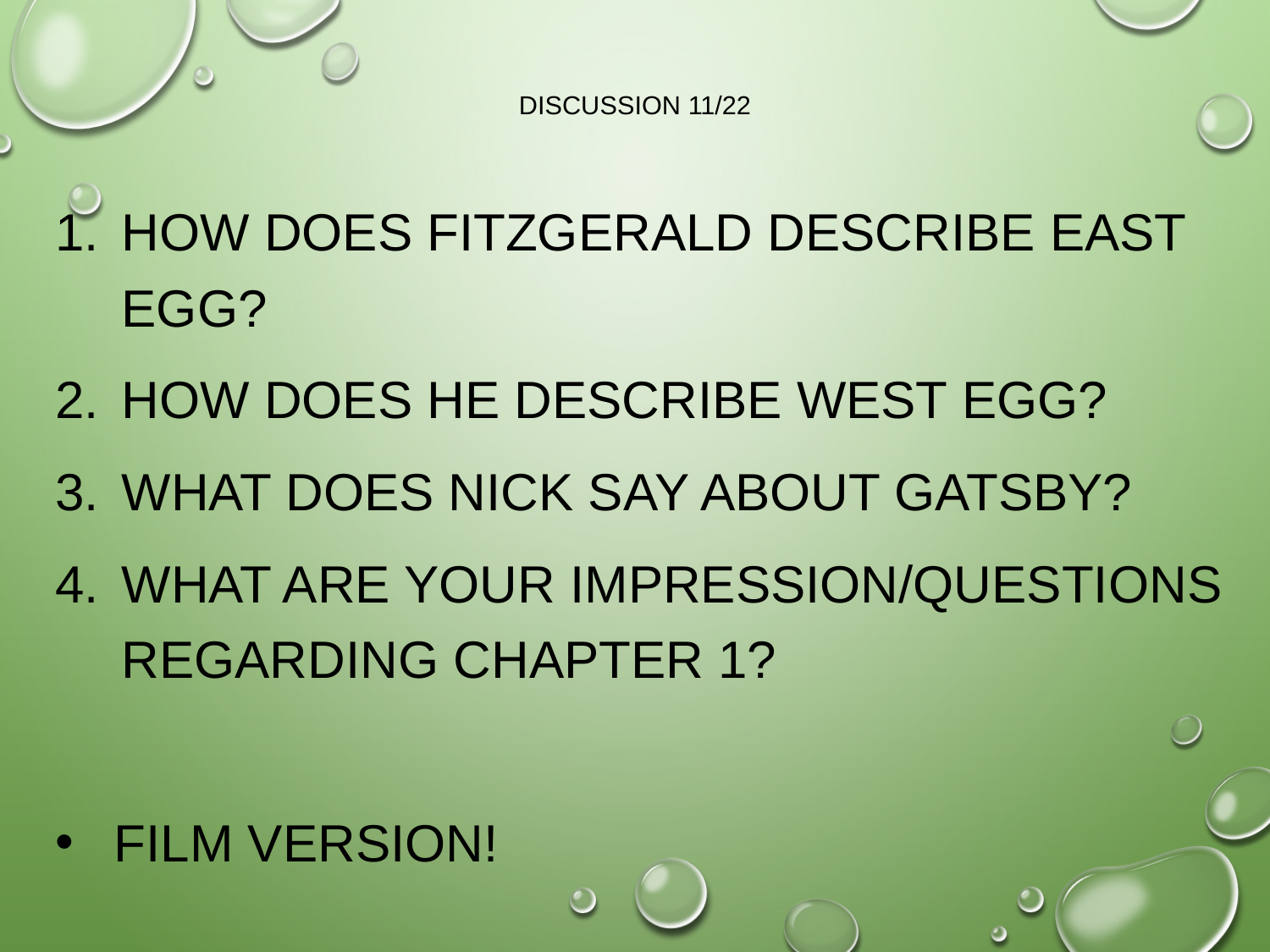

# Discussion 11/22
How does Fitzgerald describe East Egg?
How does he describe West Egg?
What does Nick say about Gatsby?
What are your impression/questions regarding chapter 1?

Film Version!